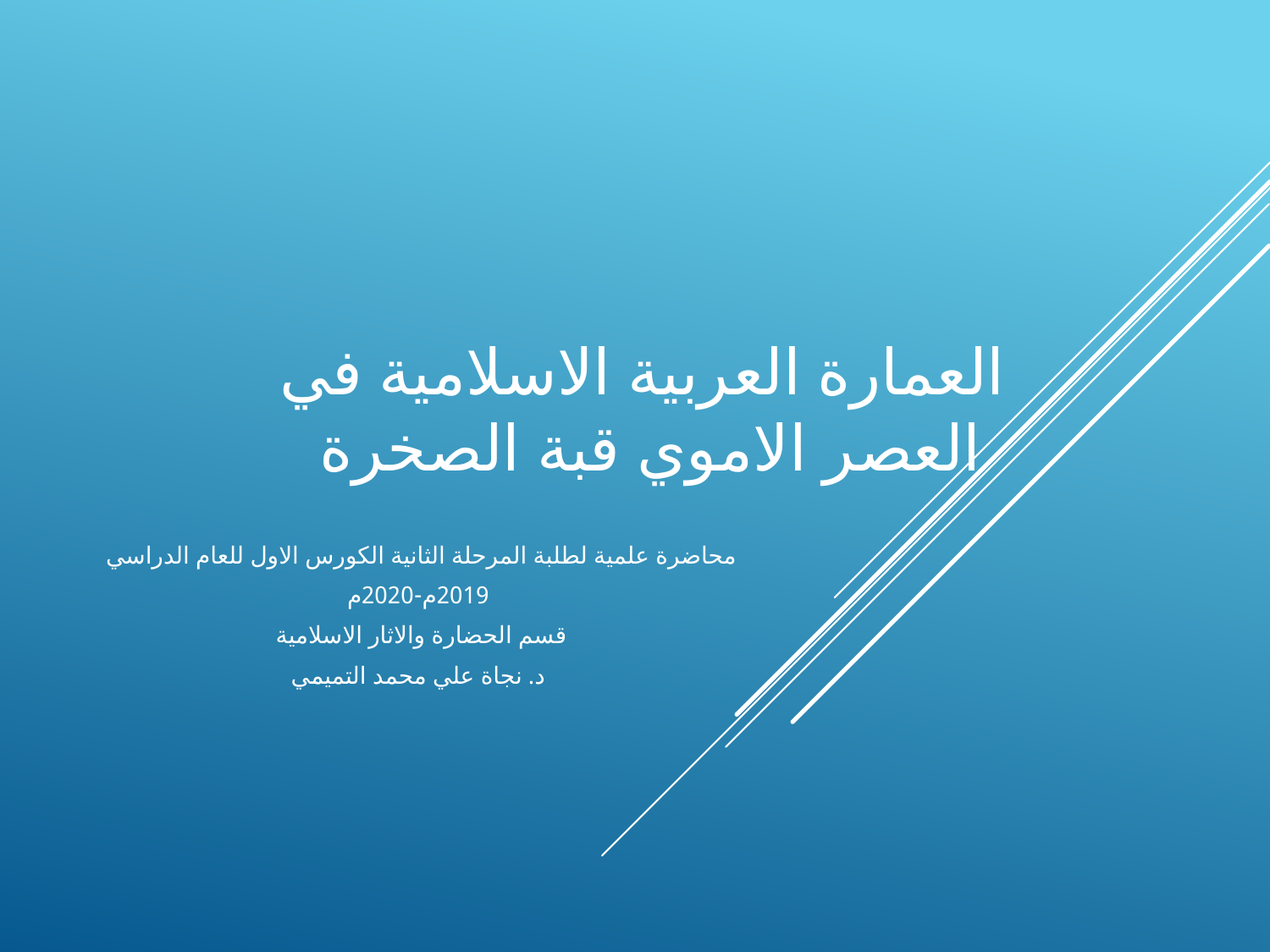

# العمارة العربية الاسلامية في العصر الاموي قبة الصخرة
محاضرة علمية لطلبة المرحلة الثانية الكورس الاول للعام الدراسي
2019م-2020م
قسم الحضارة والاثار الاسلامية
د. نجاة علي محمد التميمي